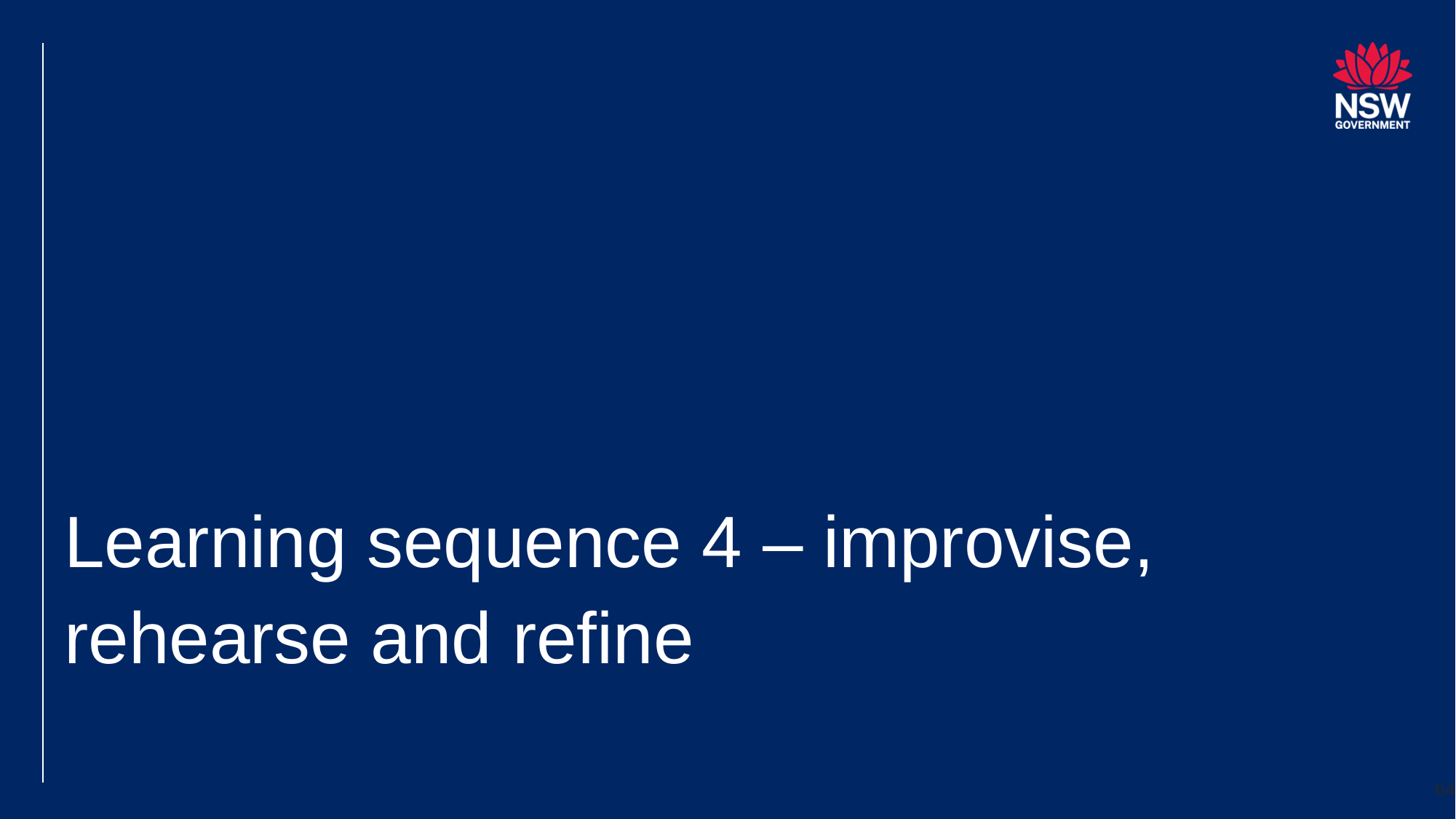

# Learning sequence 4 – improvise, rehearse and refine
64